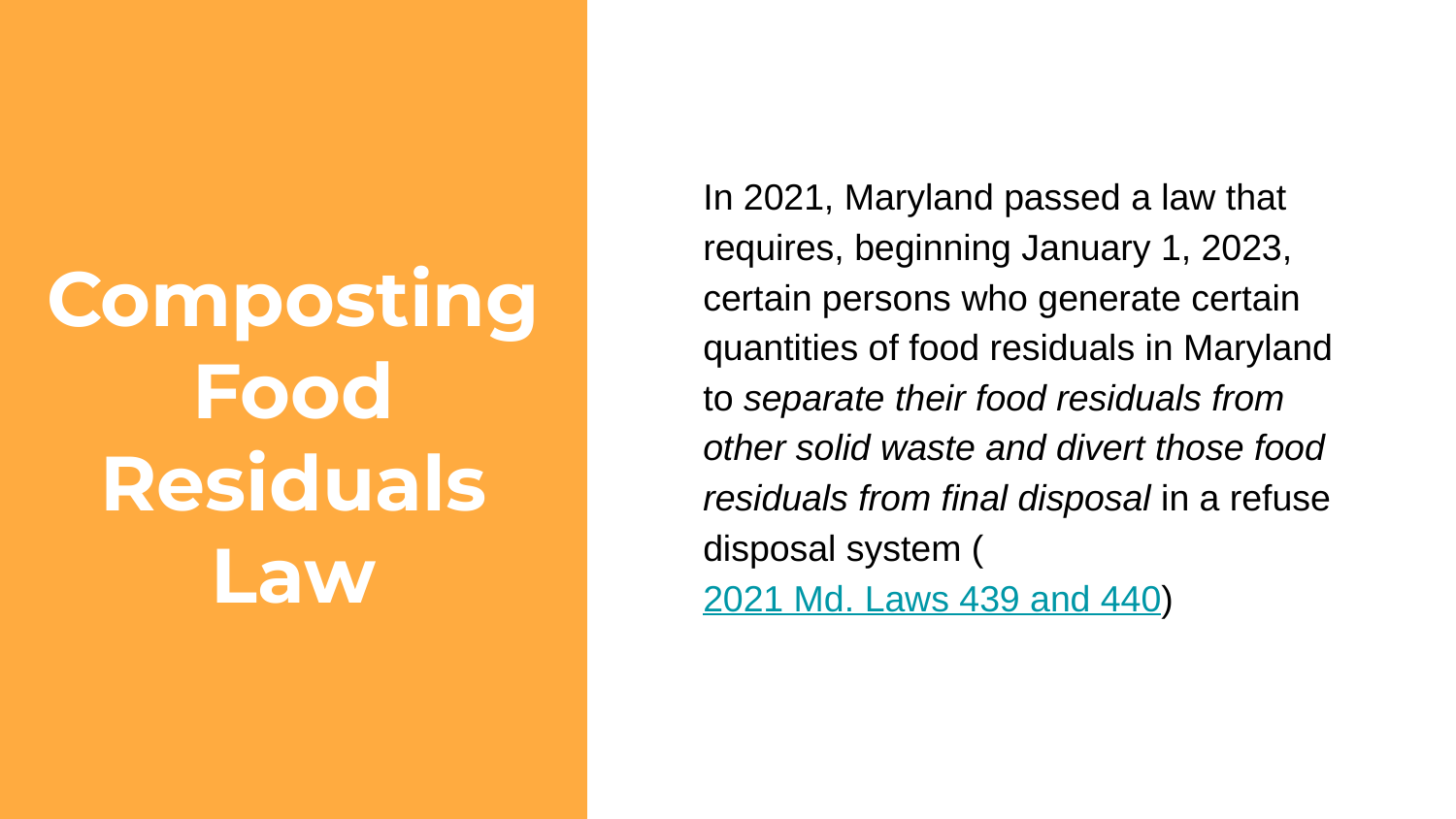

In 2021, Maryland passed a law that requires, beginning January 1, 2023, certain persons who generate certain quantities of food residuals in Maryland to separate their food residuals from other solid waste and divert those food residuals from final disposal in a refuse disposal system (2021 Md. Laws 439 and 440)
# Composting
Food Residuals Law